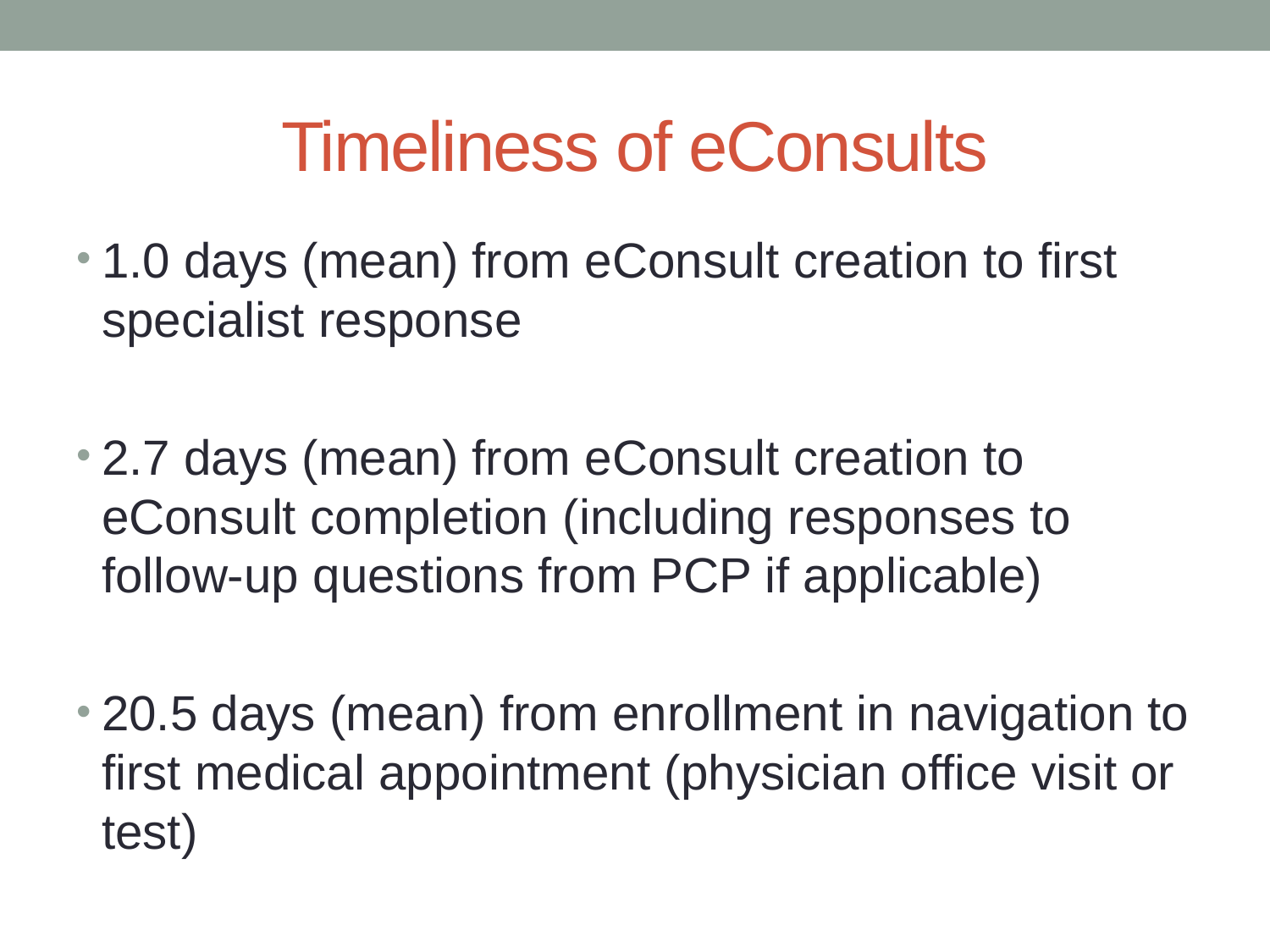

# Timeliness of eConsults
1.0 days (mean) from eConsult creation to first specialist response

2.7 days (mean) from eConsult creation to eConsult completion (including responses to follow-up questions from PCP if applicable)

20.5 days (mean) from enrollment in navigation to first medical appointment (physician office visit or test)